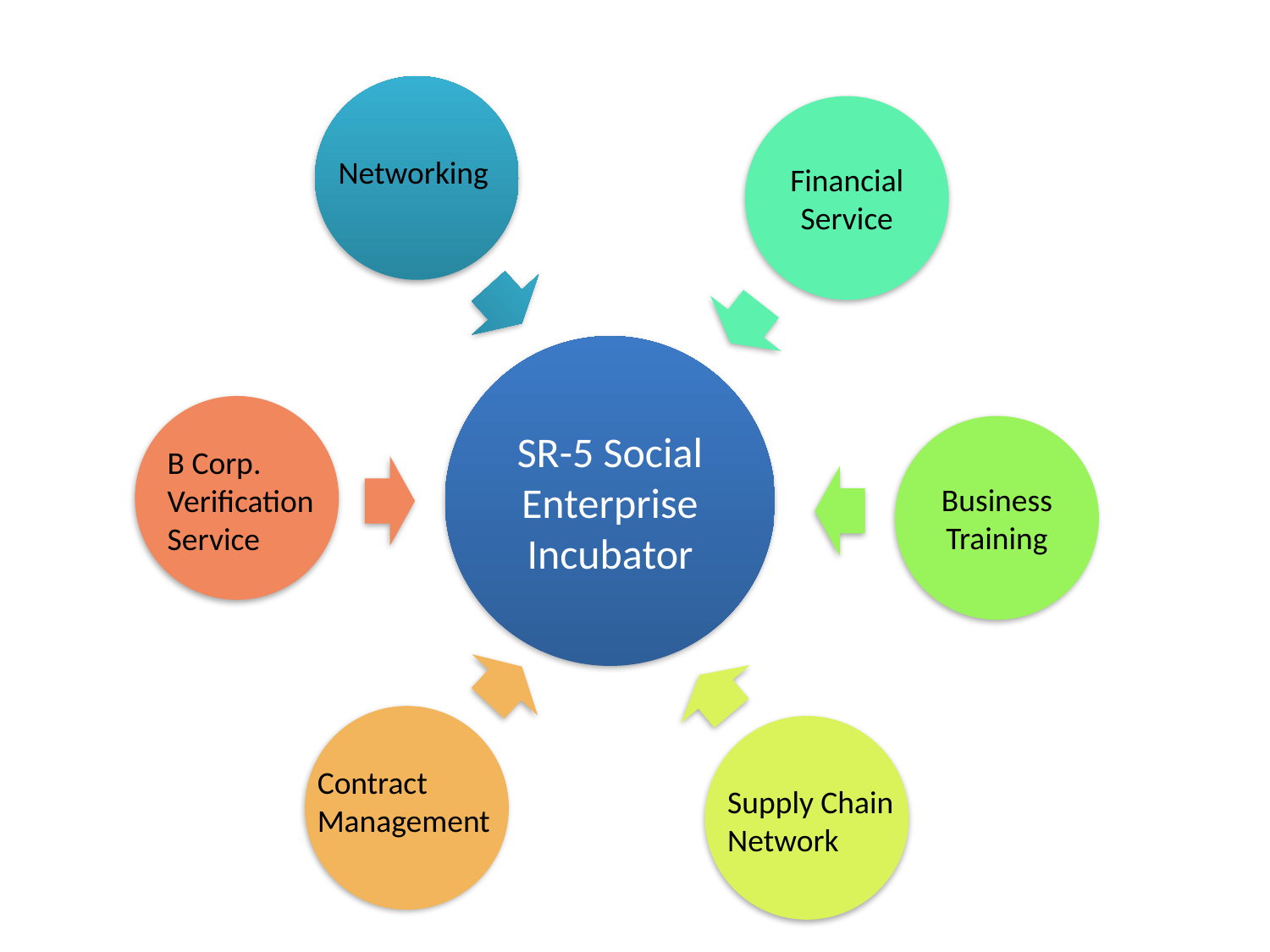

Financial Service
Networking

SR-5 Social Enterprise Incubator

Business Training
B Corp. Verification Service

Contract Management
Supply Chain Network